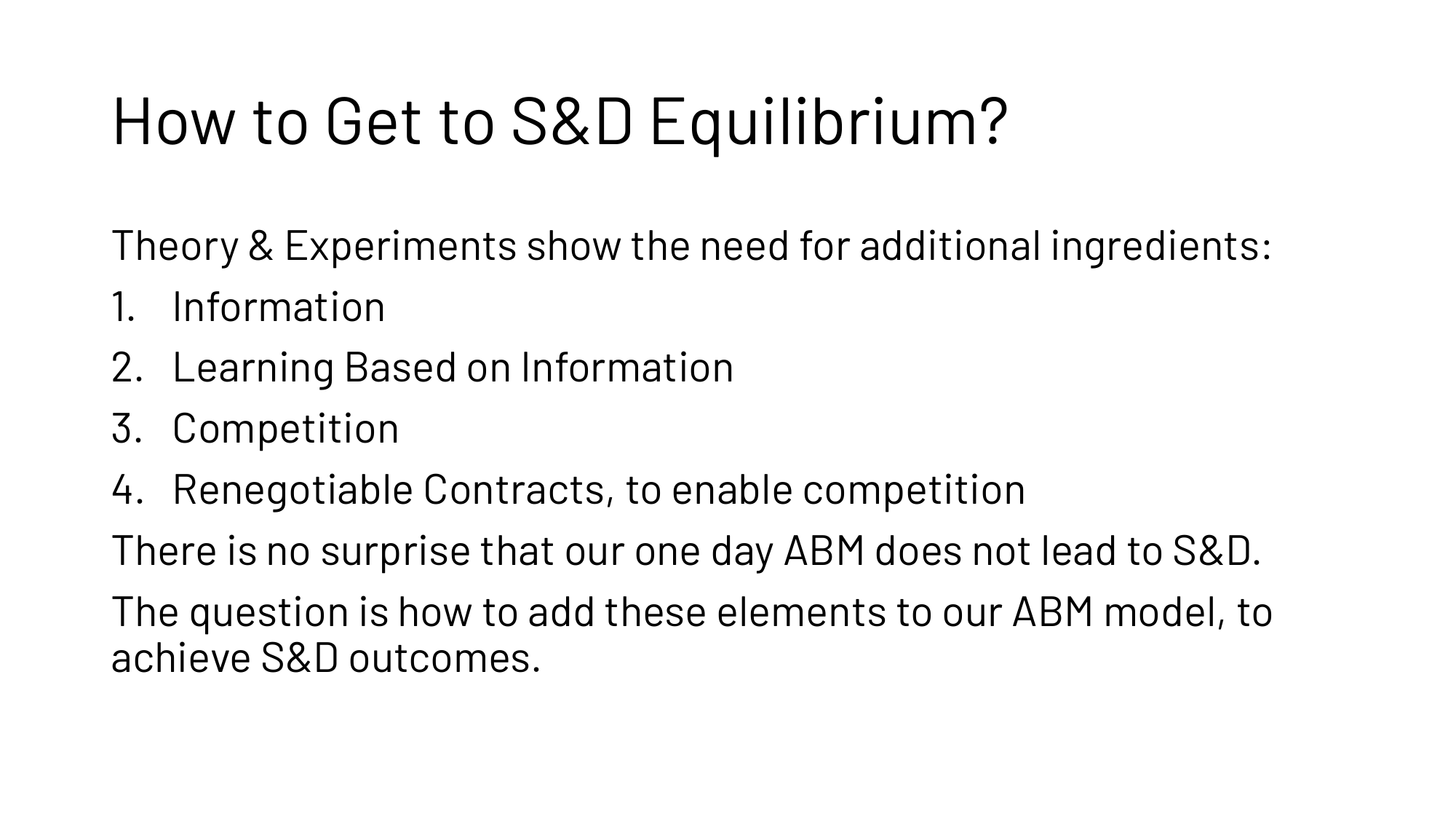

# How to Get to S&D Equilibrium?
Theory & Experiments show the need for additional ingredients:
Information
Learning Based on Information
Competition
Renegotiable Contracts, to enable competition
There is no surprise that our one day ABM does not lead to S&D.
The question is how to add these elements to our ABM model, to achieve S&D outcomes.